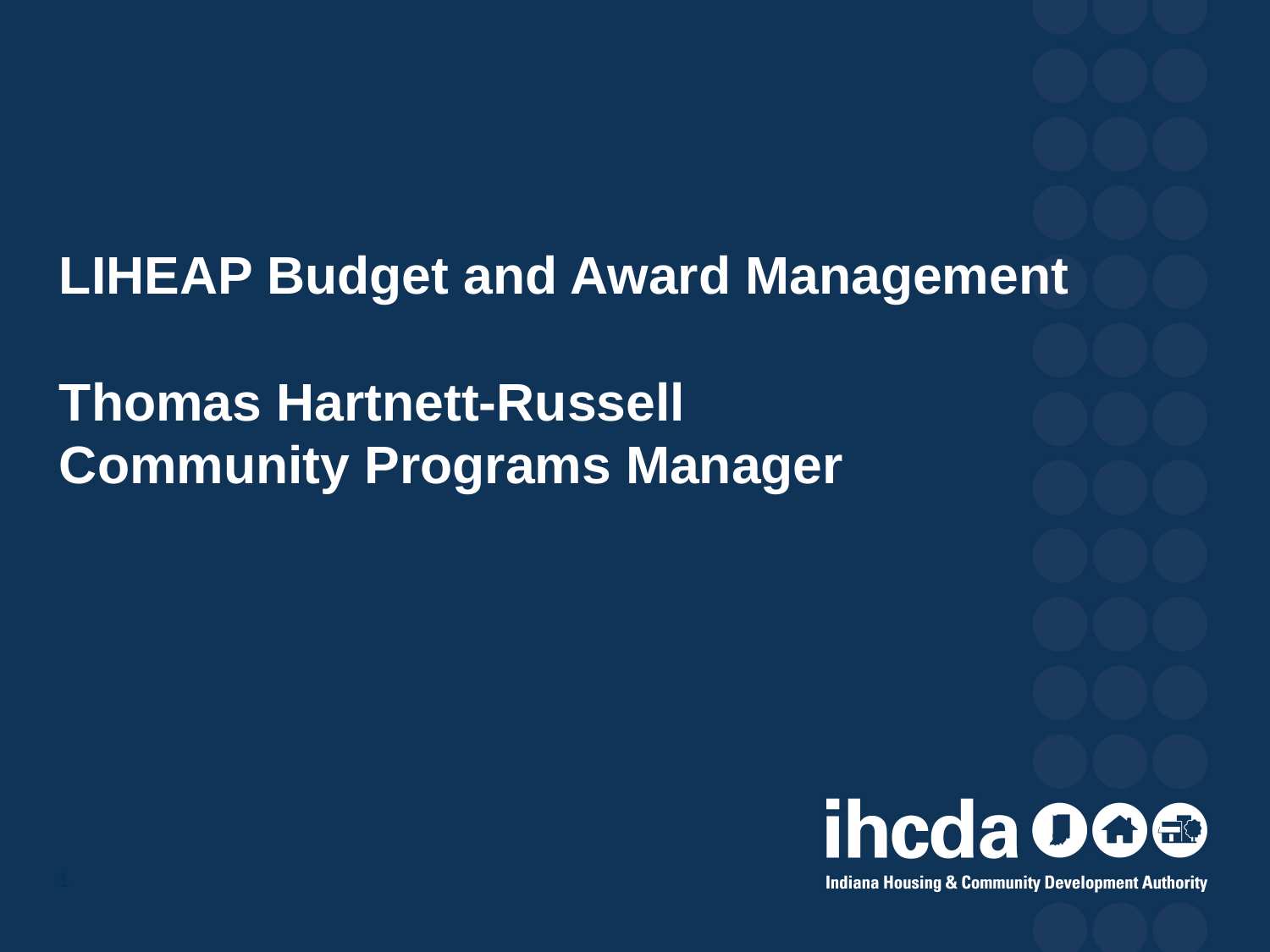

# LIHEAP Budget and Award Management Thomas Hartnett-Russell Community Programs Manager
1